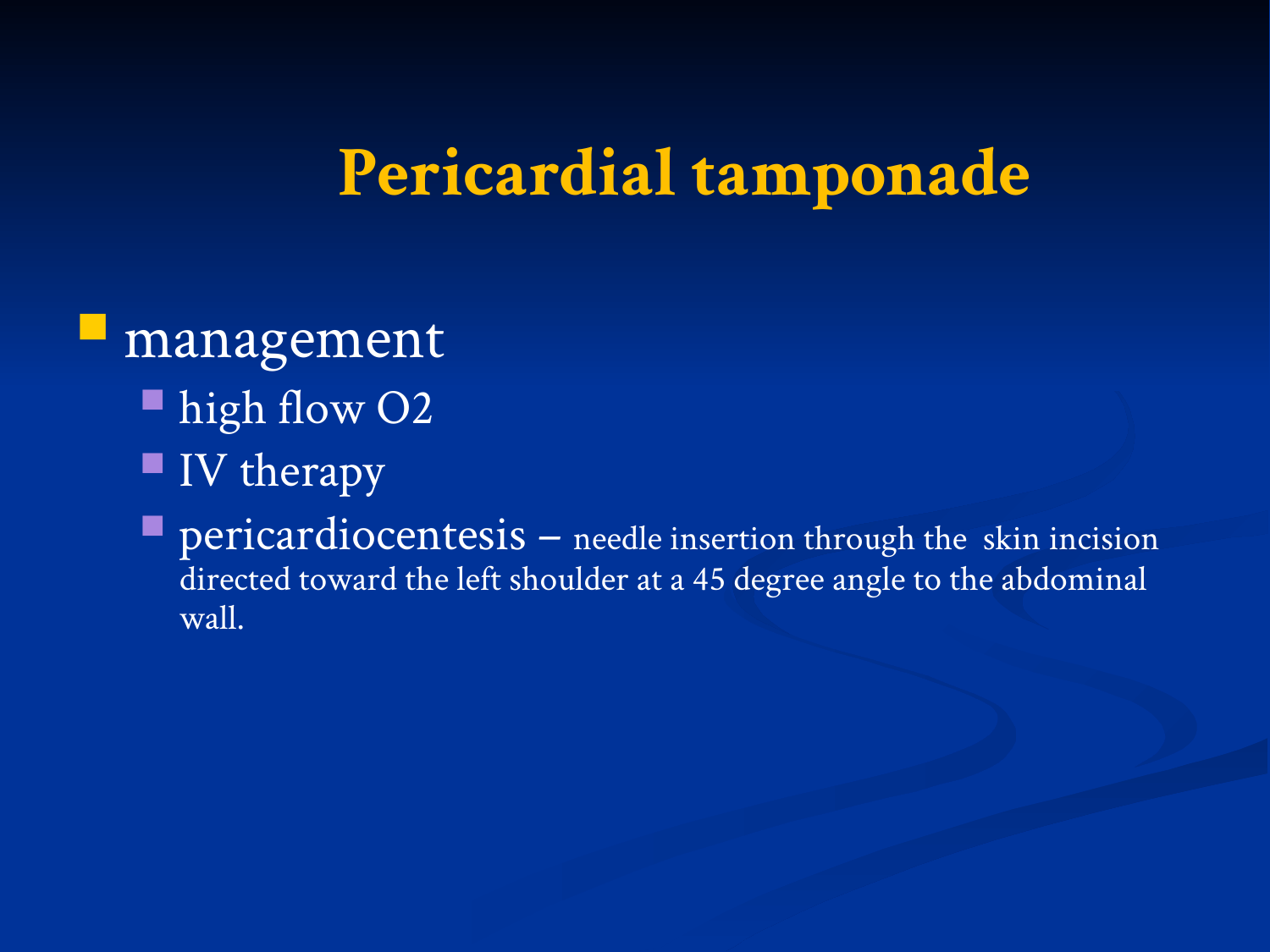

# Pericardial tamponade
management
high flow O2
IV therapy
pericardiocentesis – needle insertion through the  skin incision directed toward the left shoulder at a 45 degree angle to the abdominal wall.